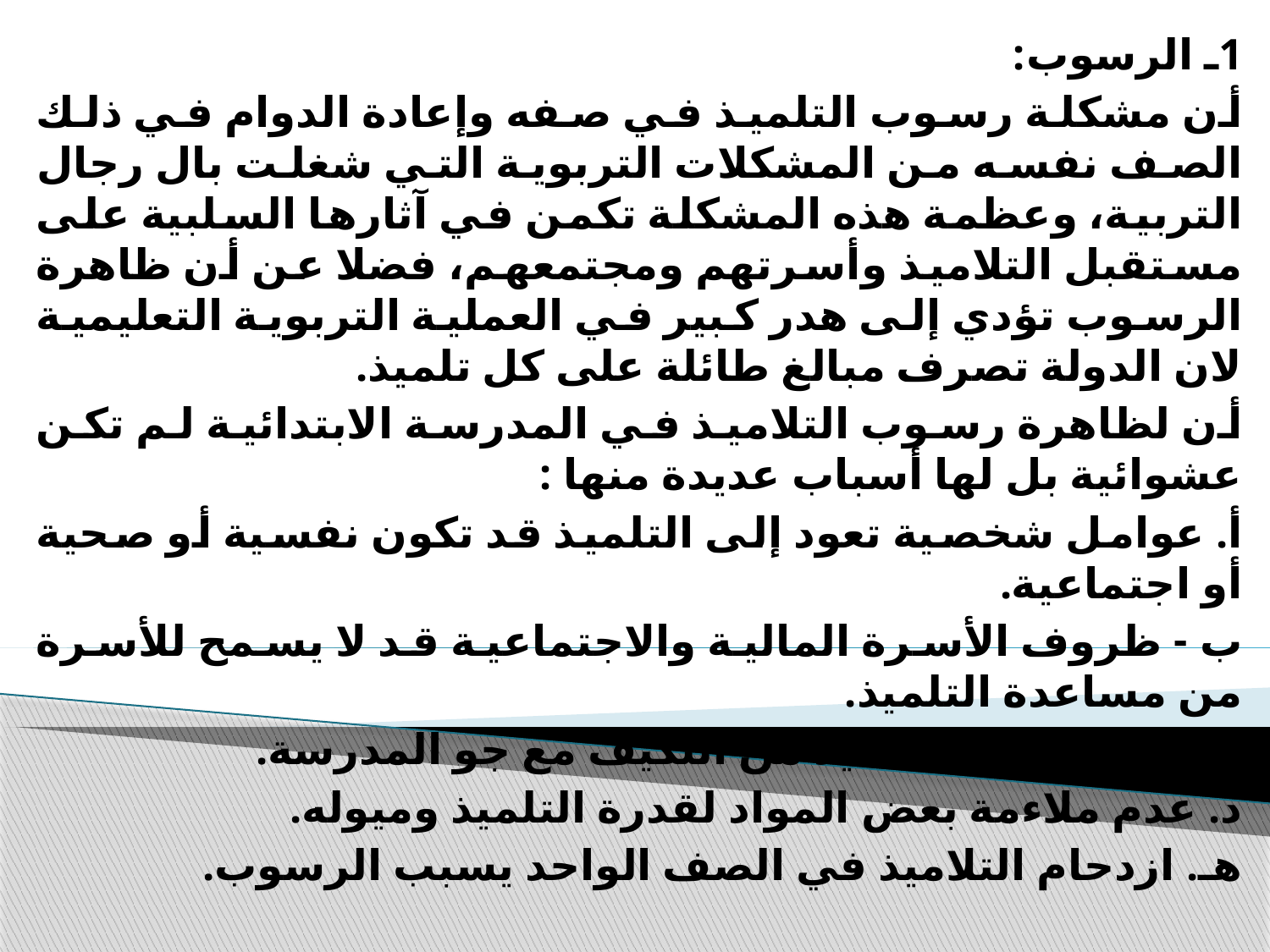

1ـ الرسوب:
أن مشكلة رسوب التلميذ في صفه وإعادة الدوام في ذلك الصف نفسه من المشكلات التربوية التي شغلت بال رجال التربية، وعظمة هذه المشكلة تكمن في آثارها السلبية على مستقبل التلاميذ وأسرتهم ومجتمعهم، فضلا عن أن ظاهرة الرسوب تؤدي إلى هدر كبير في العملية التربوية التعليمية لان الدولة تصرف مبالغ طائلة على كل تلميذ.
أن لظاهرة رسوب التلاميذ في المدرسة الابتدائية لم تكن عشوائية بل لها أسباب عديدة منها :
أ. عوامل شخصية تعود إلى التلميذ قد تكون نفسية أو صحية أو اجتماعية.
ب - ظروف الأسرة المالية والاجتماعية قد لا يسمح للأسرة من مساعدة التلميذ.
ج. ضعف قدرة التلميذ من التكيف مع جو المدرسة.
د. عدم ملاءمة بعض المواد لقدرة التلميذ وميوله.
هـ. ازدحام التلاميذ في الصف الواحد يسبب الرسوب.